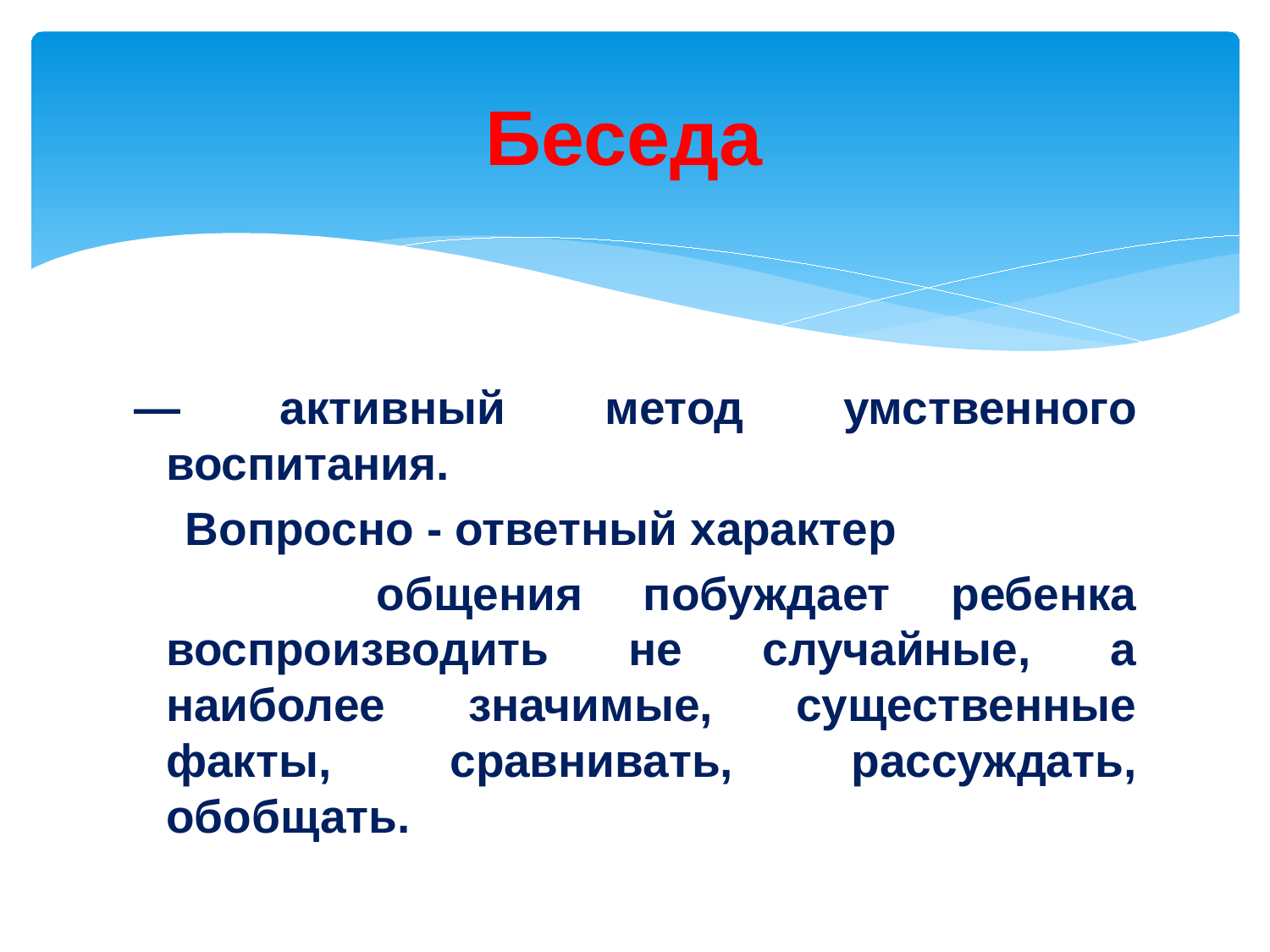

# Беседа
— активный метод умственного воспитания.
    Вопросно - ответный характер
    общения побуждает ребенка воспроизводить не случайные, а наиболее значимые, существенные факты, сравнивать, рассуждать, обобщать.